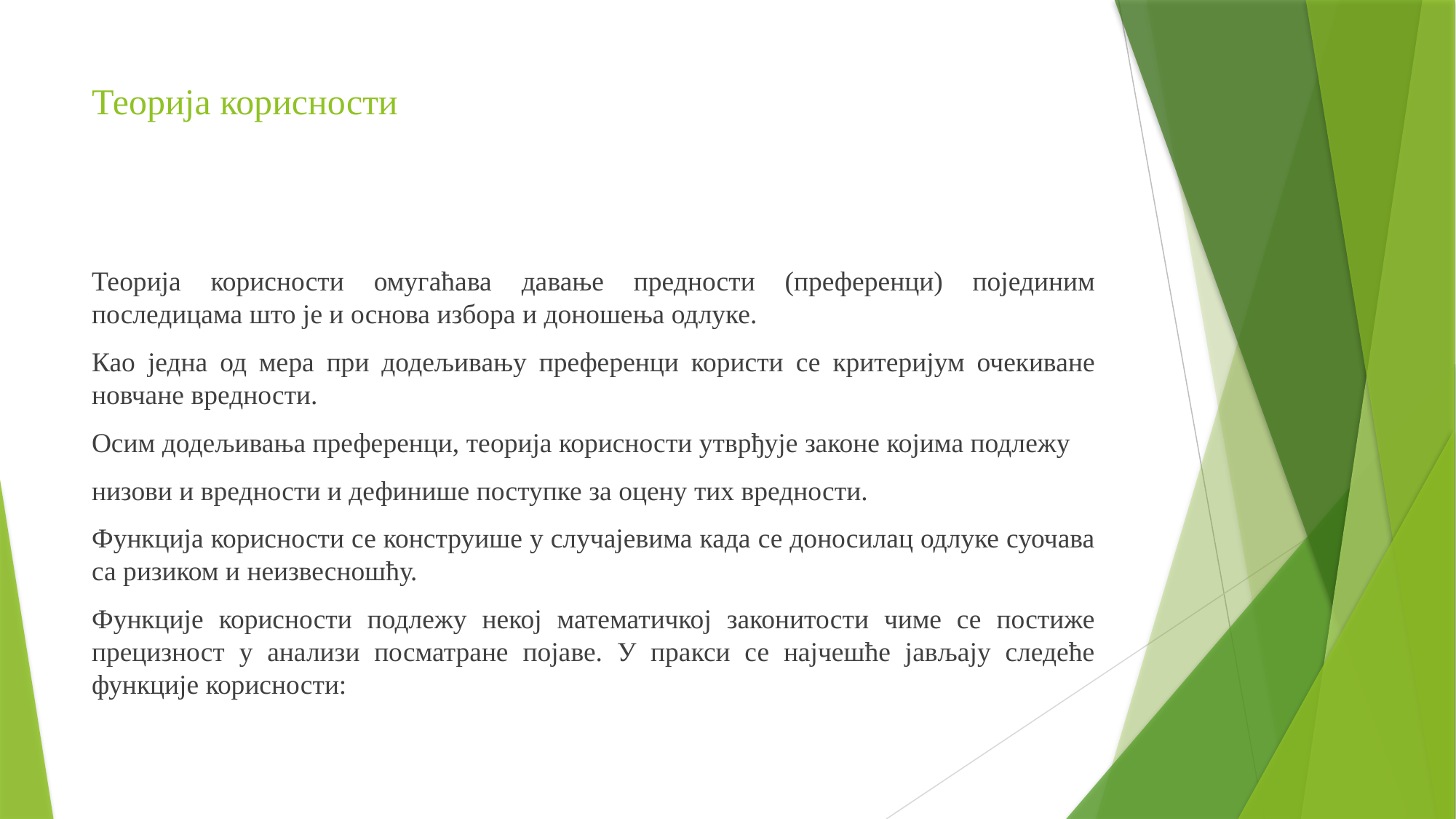

# Теорија корисности
Теорија корисности омугаћава давање предности (преференци) појединим последицама што је и основа избора и доношења одлуке.
Као једна од мера при додељивању преференци користи се критеријум очекиване новчане вредности.
Осим додељивања преференци, теорија корисности утврђује законе којима подлежу
низови и вредности и дефинише поступке за оцену тих вредности.
Функција корисности се конструише у случајевима када се доносилац одлуке суочава са ризиком и неизвесношћу.
Функције корисности подлежу некој математичкој законитости чиме се постиже прецизност у анализи посматране појаве. У пракси се најчешће јављају следеће функције корисности: